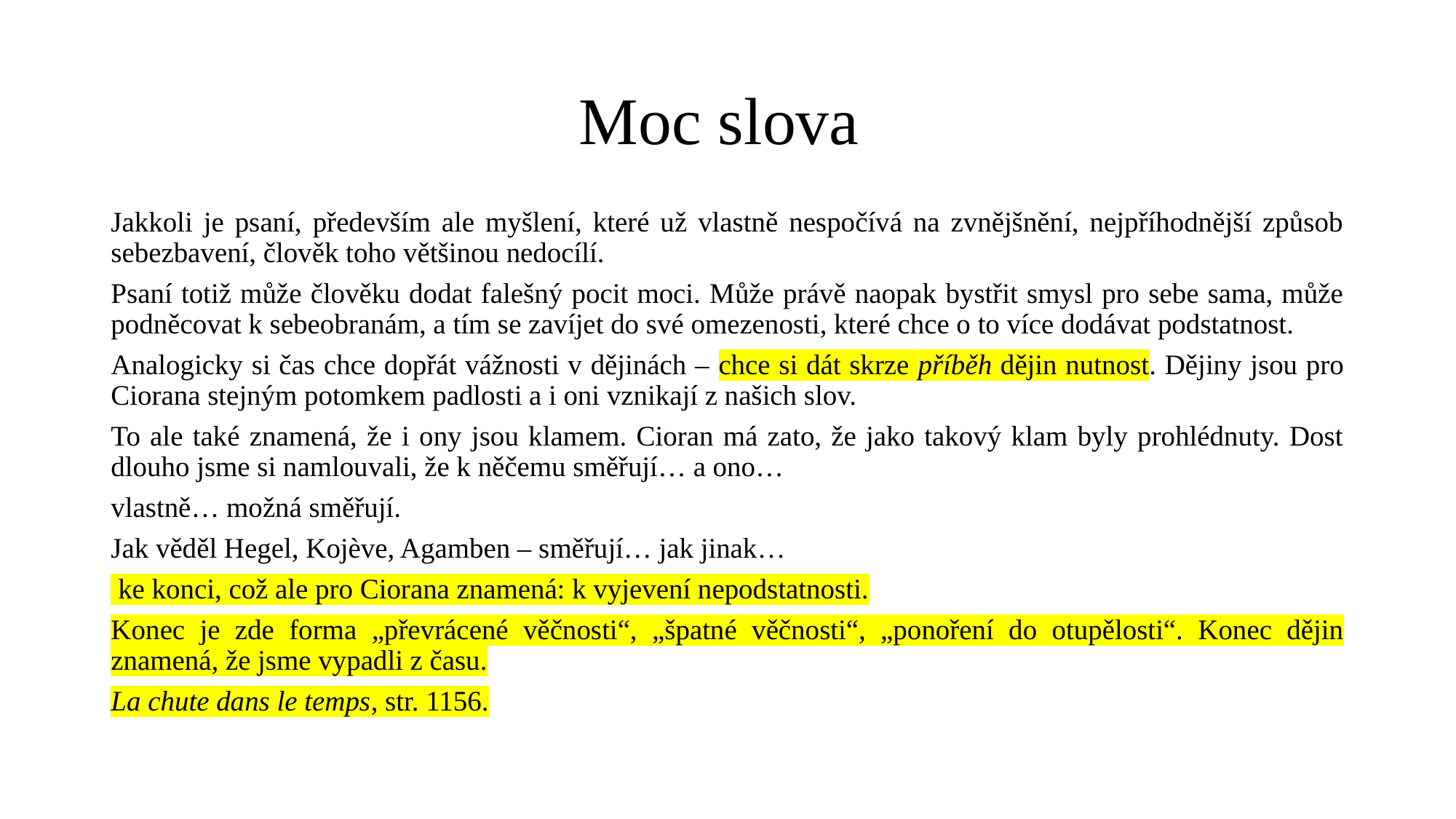

# Moc slova
Jakkoli je psaní, především ale myšlení, které už vlastně nespočívá na zvnějšnění, nejpříhodnější způsob sebezbavení, člověk toho většinou nedocílí.
Psaní totiž může člověku dodat falešný pocit moci. Může právě naopak bystřit smysl pro sebe sama, může podněcovat k sebeobranám, a tím se zavíjet do své omezenosti, které chce o to více dodávat podstatnost.
Analogicky si čas chce dopřát vážnosti v dějinách – chce si dát skrze příběh dějin nutnost. Dějiny jsou pro Ciorana stejným potomkem padlosti a i oni vznikají z našich slov.
To ale také znamená, že i ony jsou klamem. Cioran má zato, že jako takový klam byly prohlédnuty. Dost dlouho jsme si namlouvali, že k něčemu směřují… a ono…
vlastně… možná směřují.
Jak věděl Hegel, Kojève, Agamben – směřují… jak jinak…
 ke konci, což ale pro Ciorana znamená: k vyjevení nepodstatnosti.
Konec je zde forma „převrácené věčnosti“, „špatné věčnosti“, „ponoření do otupělosti“. Konec dějin znamená, že jsme vypadli z času.
La chute dans le temps, str. 1156.